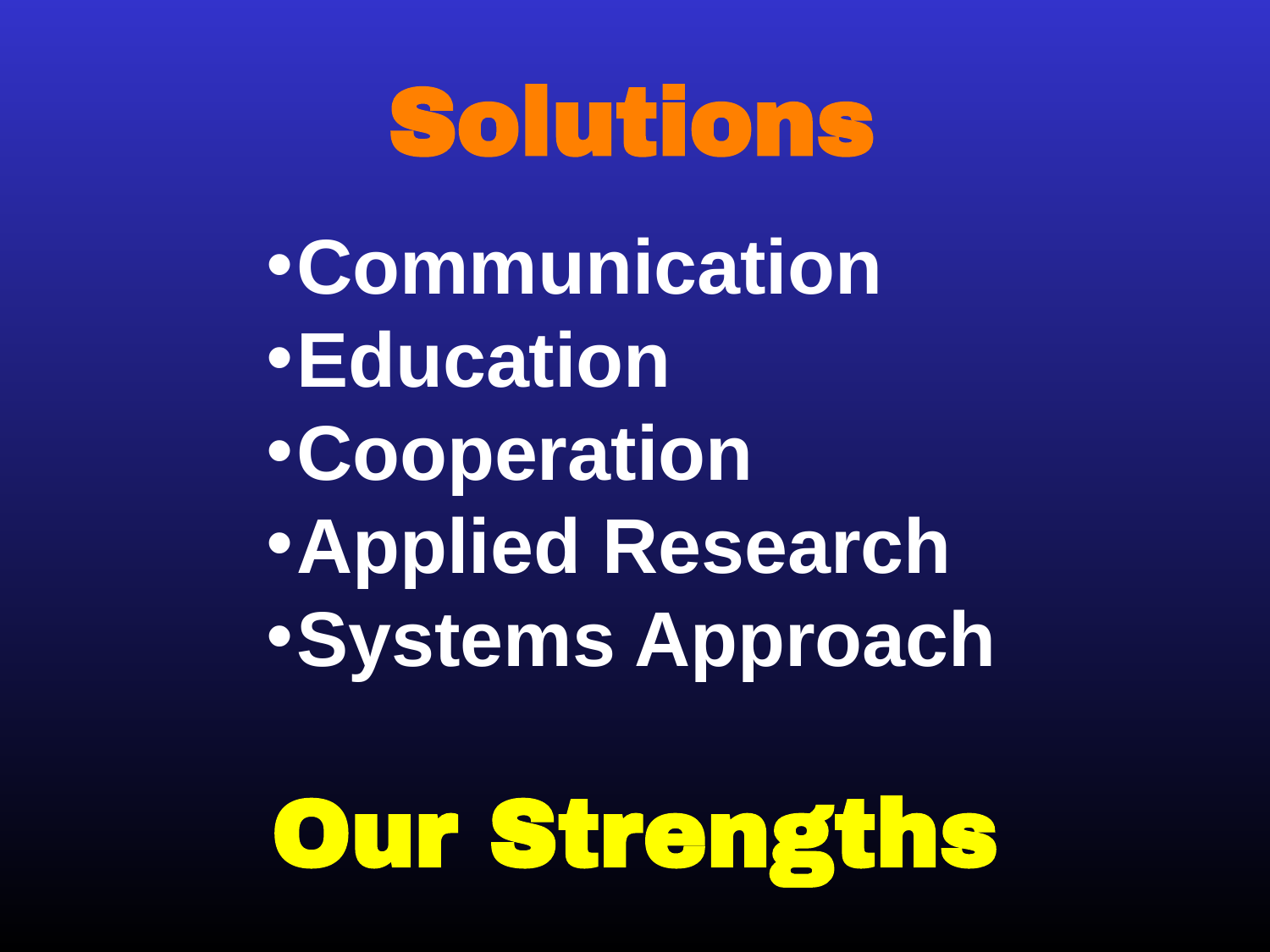

# Solutions
Communication
Education
Cooperation
Applied Research
Systems Approach
Our Strengths